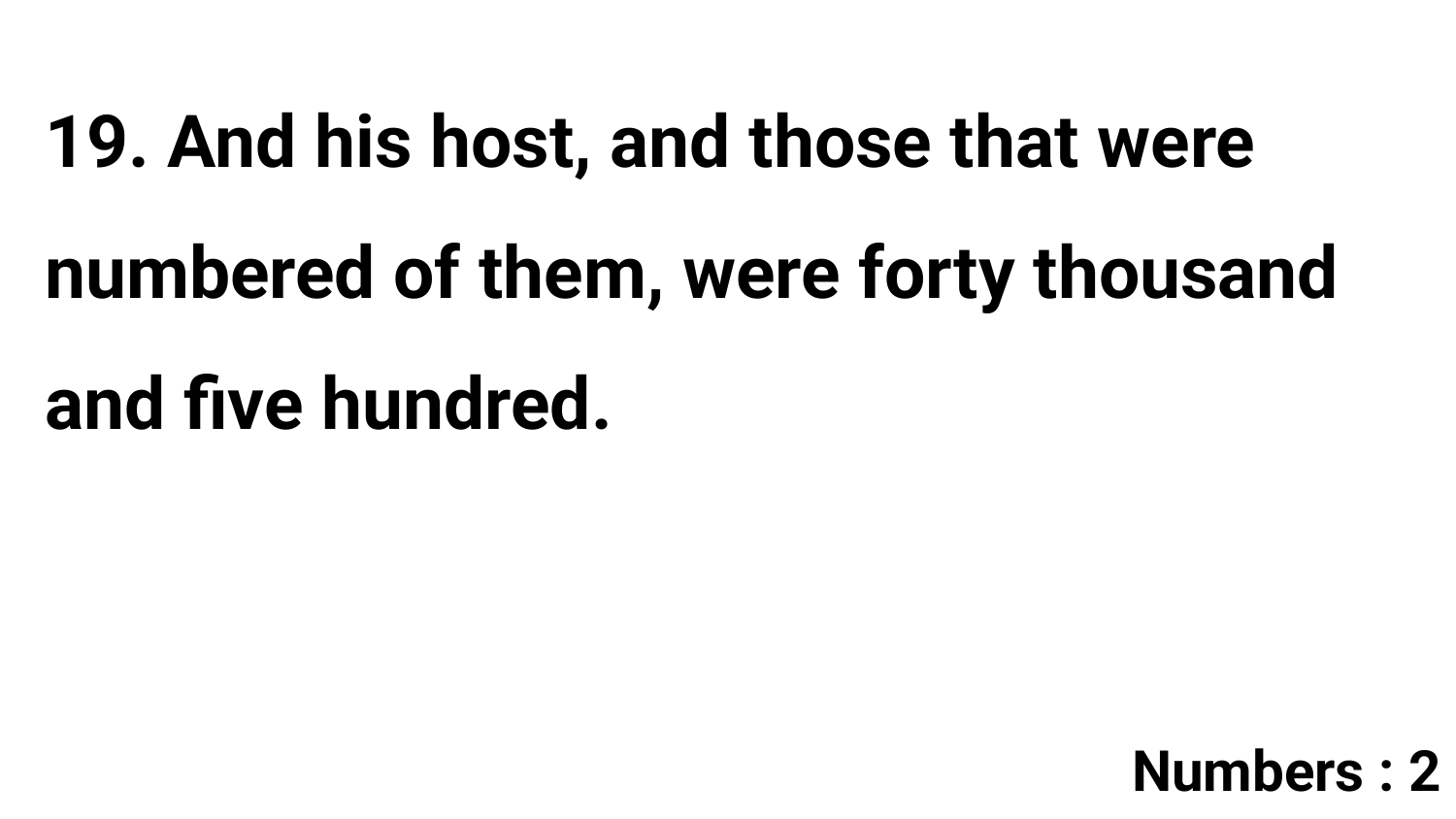

19. And his host, and those that were numbered of them, were forty thousand and five hundred.
Numbers : 2